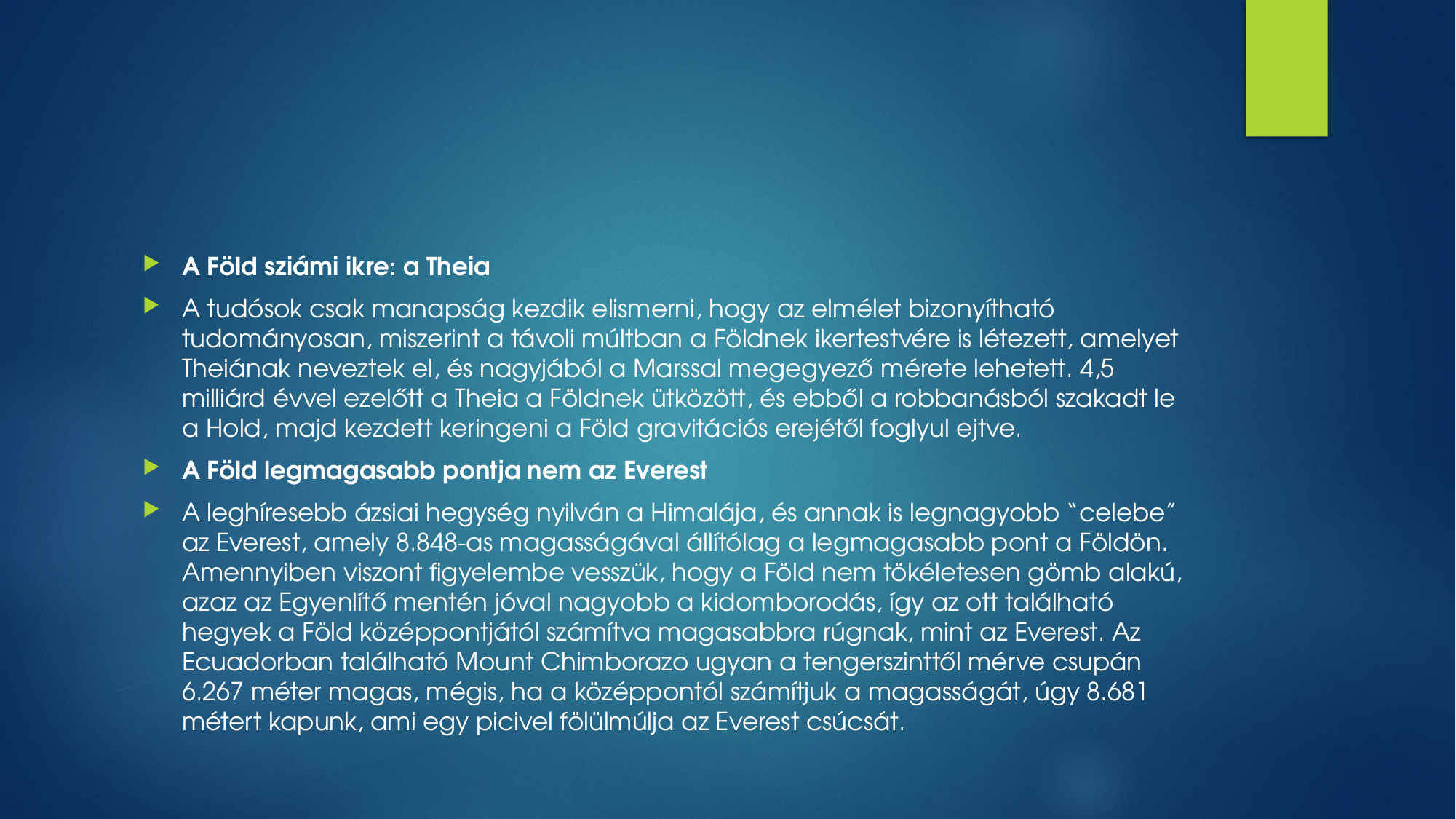

#
A Föld sziámi ikre: a Theia
A tudósok csak manapság kezdik elismerni, hogy az elmélet bizonyítható tudományosan, miszerint a távoli múltban a Földnek ikertestvére is létezett, amelyet Theiának neveztek el, és nagyjából a Marssal megegyező mérete lehetett. 4,5 milliárd évvel ezelőtt a Theia a Földnek ütközött, és ebből a robbanásból szakadt le a Hold, majd kezdett keringeni a Föld gravitációs erejétől foglyul ejtve.
A Föld legmagasabb pontja nem az Everest
A leghíresebb ázsiai hegység nyilván a Himalája, és annak is legnagyobb “celebe” az Everest, amely 8.848-as magasságával állítólag a legmagasabb pont a Földön. Amennyiben viszont figyelembe vesszük, hogy a Föld nem tökéletesen gömb alakú, azaz az Egyenlítő mentén jóval nagyobb a kidomborodás, így az ott található hegyek a Föld középpontjától számítva magasabbra rúgnak, mint az Everest. Az Ecuadorban található Mount Chimborazo ugyan a tengerszinttől mérve csupán 6.267 méter magas, mégis, ha a középpontól számítjuk a magasságát, úgy 8.681 métert kapunk, ami egy picivel fölülmúlja az Everest csúcsát.